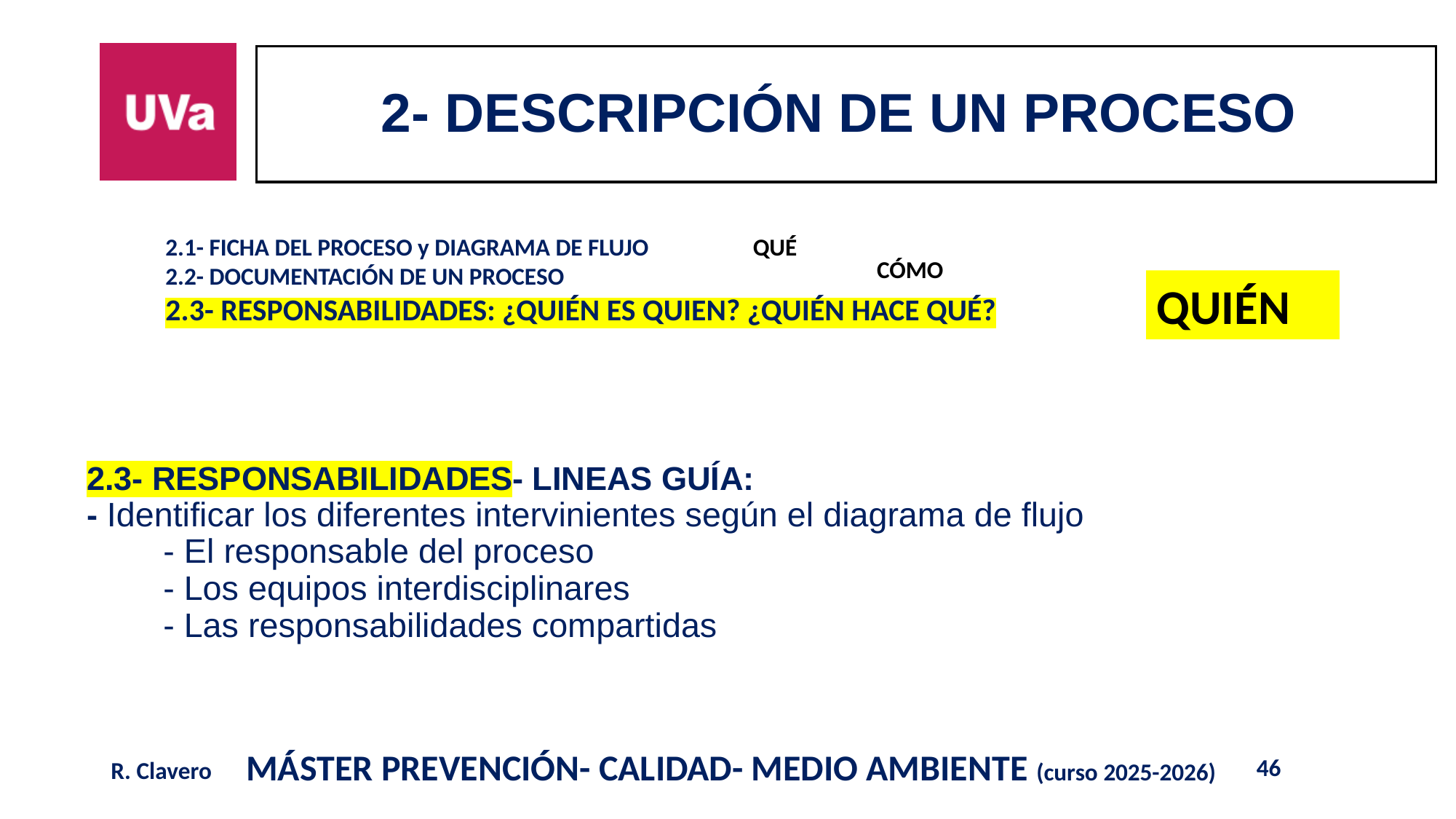

2- DESCRIPCIÓN DE UN PROCESO
2.1- FICHA DEL PROCESO y DIAGRAMA DE FLUJO
2.2- DOCUMENTACIÓN DE UN PROCESO
2.3- RESPONSABILIDADES: ¿QUIÉN ES QUIEN? ¿QUIÉN HACE QUÉ?
QUÉ
CÓMO
QUIÉN
2.3- RESPONSABILIDADES- LINEAS GUÍA:
- Identificar los diferentes intervinientes según el diagrama de flujo
	- El responsable del proceso
	- Los equipos interdisciplinares
	- Las responsabilidades compartidas